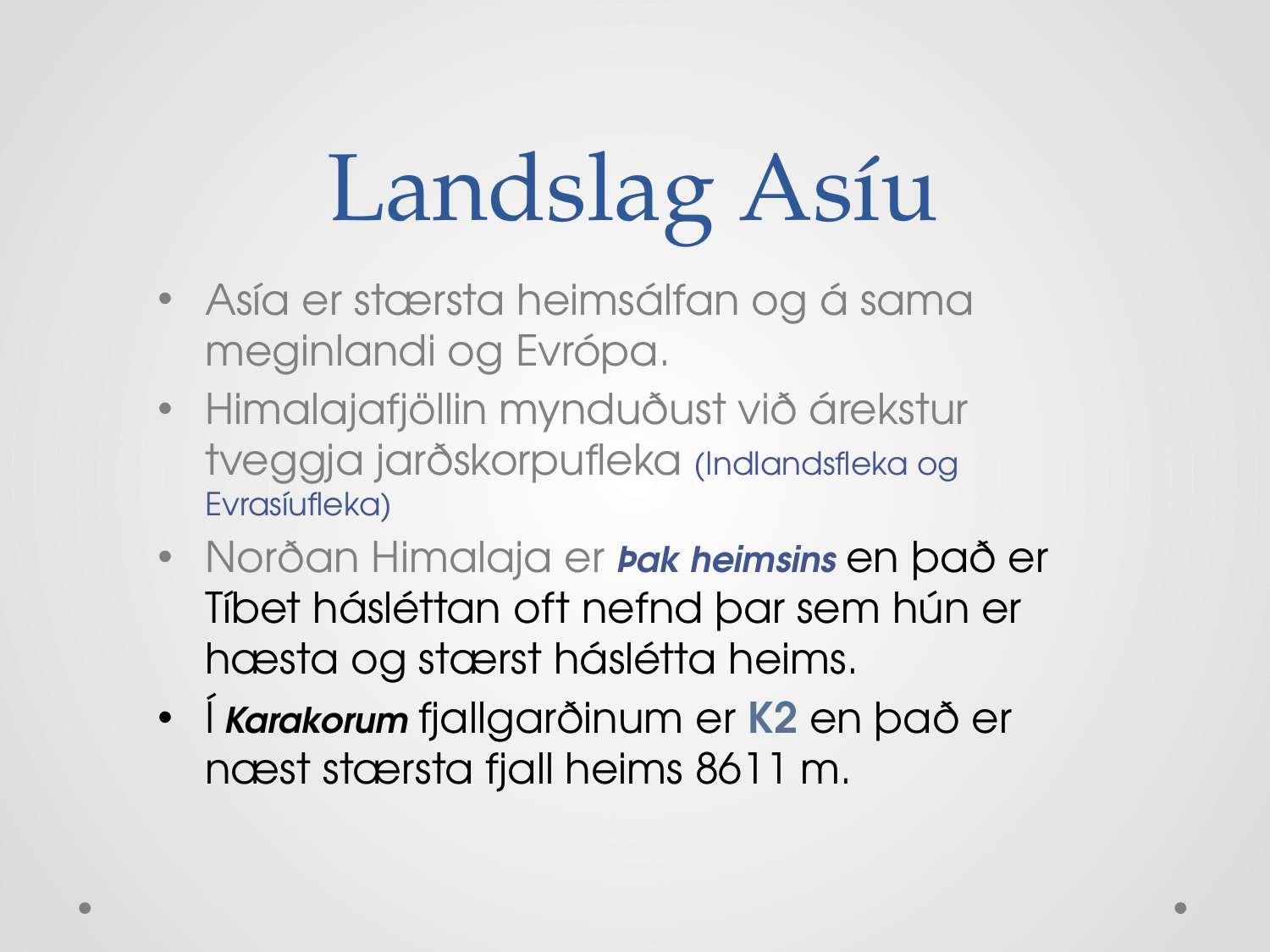

# Landslag Asíu
Asía er stærsta heimsálfan og á sama meginlandi og Evrópa.
Himalajafjöllin mynduðust við árekstur tveggja jarðskorpufleka (Indlandsfleka og Evrasíufleka)
Norðan Himalaja er Þak heimsins en það er Tíbet hásléttan oft nefnd þar sem hún er hæsta og stærst háslétta heims.
Í Karakorum fjallgarðinum er K2 en það er næst stærsta fjall heims 8611 m.